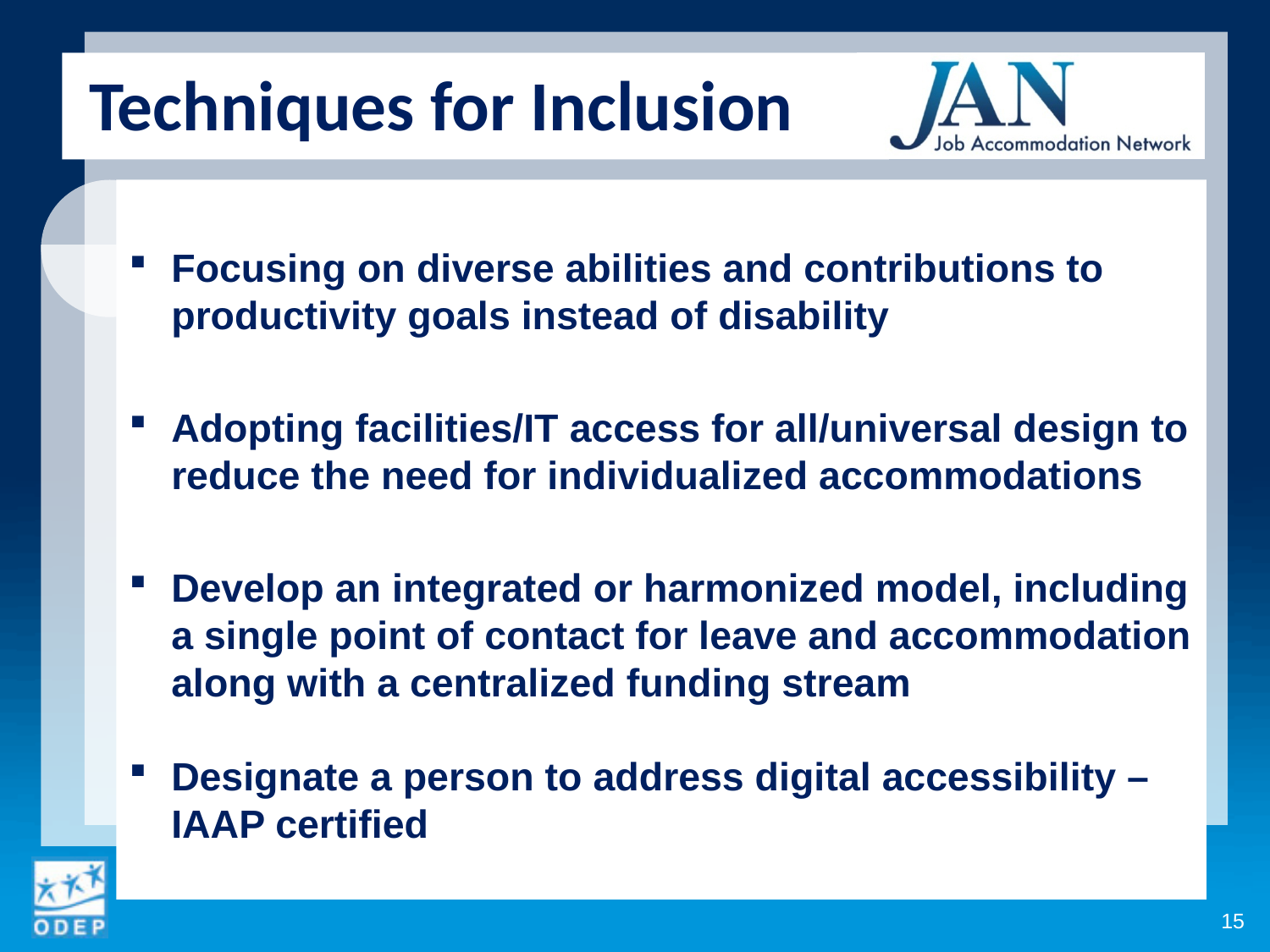

Techniques for Inclusion

Focusing on diverse abilities and contributions to productivity goals instead of disability

Adopting facilities/IT access for all/universal design to reduce the need for individualized accommodations

Develop an integrated or harmonized model, including a single point of contact for leave and accommodation along with a centralized funding stream

Designate a person to address digital accessibility – IAAP certified

15